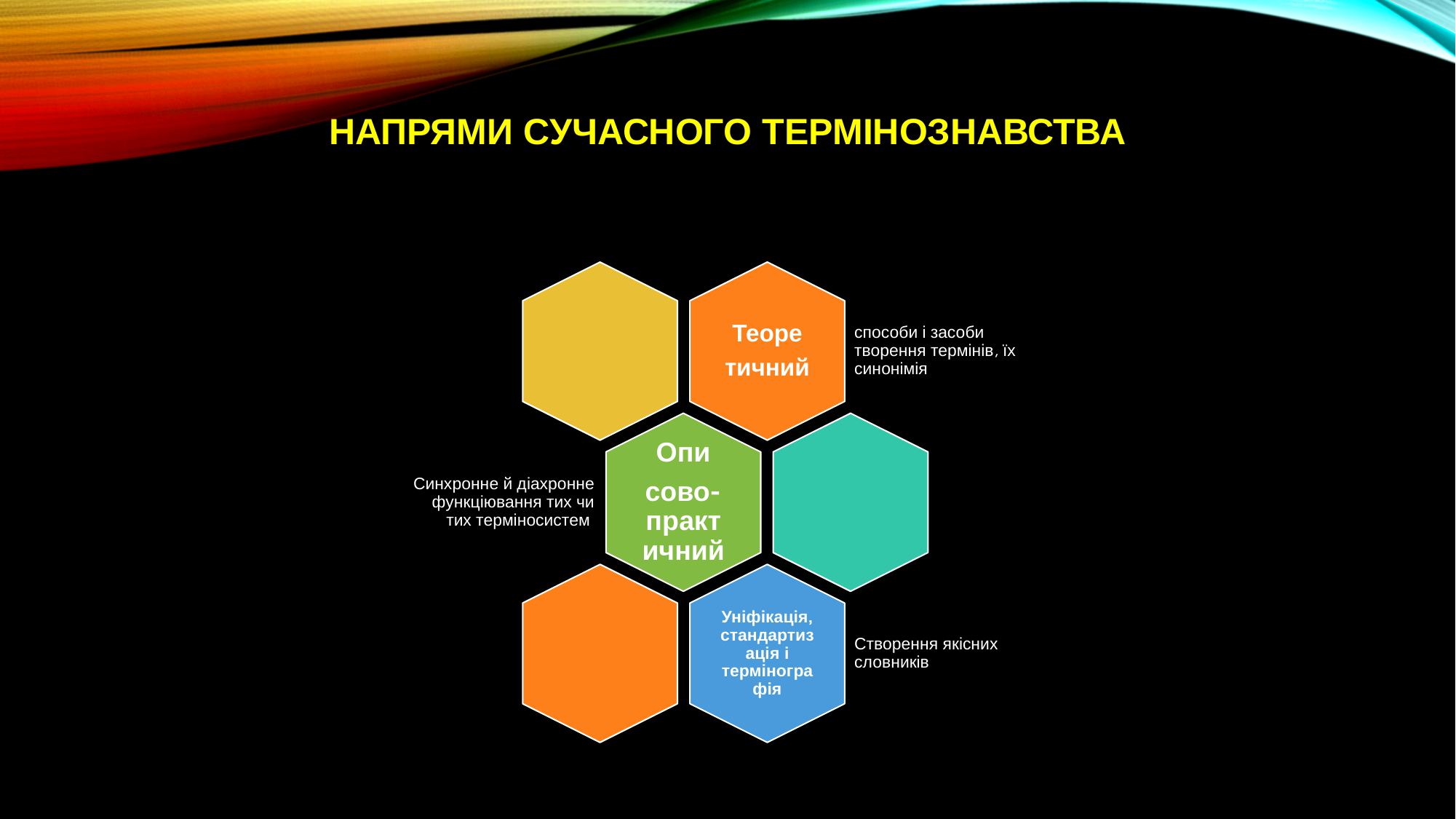

# Напрями сучасного термінознавства
Теоре
тичний
способи і засоби творення термінів, їх синонімія

Опи
сово-практичний
Синхронне й діахронне функціювання тих чи тих терміносистем

Уніфікація, стандартизація і термінографія
Створення якісних словників